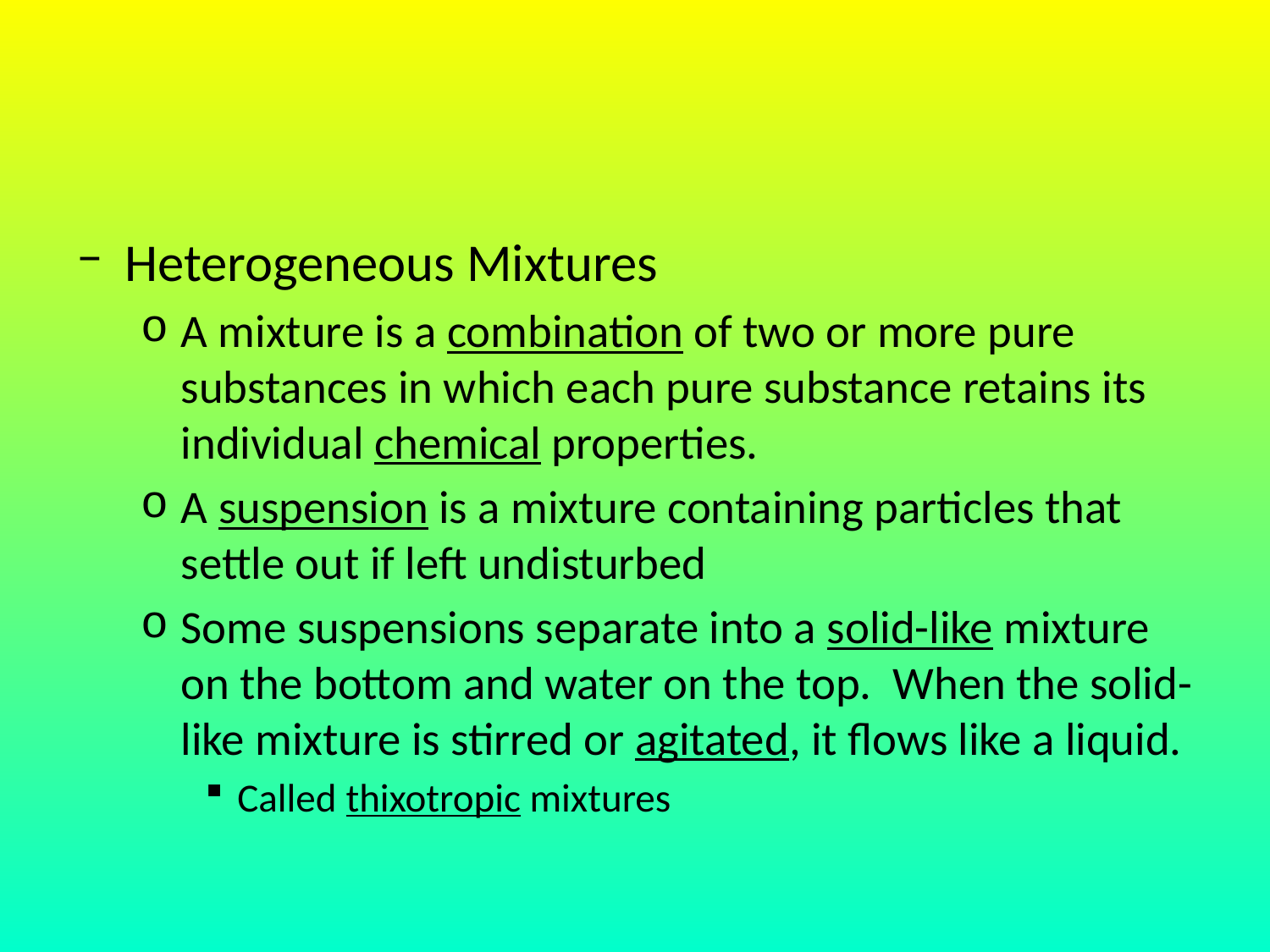

#
Heterogeneous Mixtures
A mixture is a combination of two or more pure substances in which each pure substance retains its individual chemical properties.
A suspension is a mixture containing particles that settle out if left undisturbed
Some suspensions separate into a solid-like mixture on the bottom and water on the top.  When the solid-like mixture is stirred or agitated, it flows like a liquid.
Called thixotropic mixtures